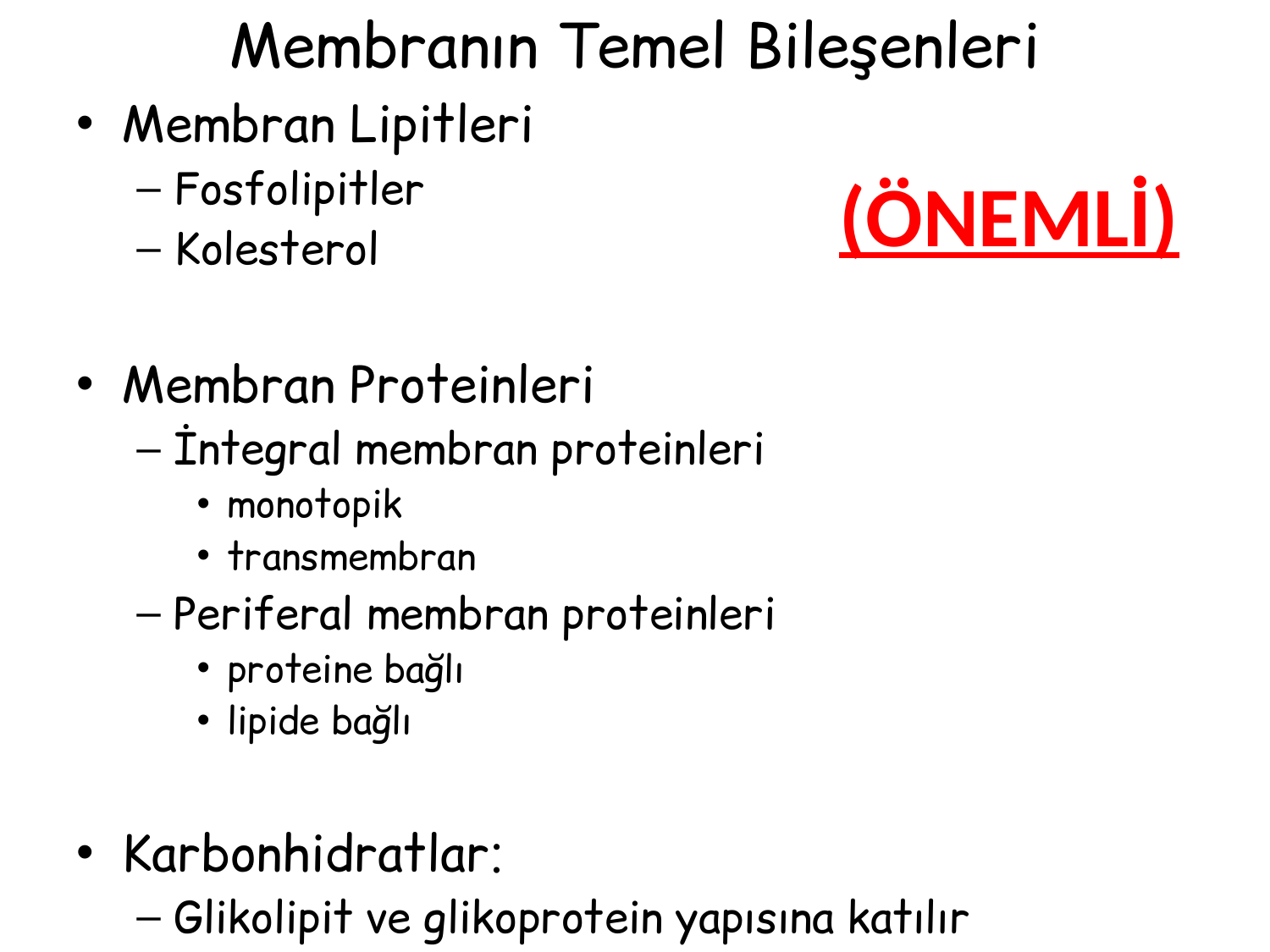

# Membranın Temel Bileşenleri
Membran Lipitleri
Fosfolipitler
Kolesterol

Membran Proteinleri
İntegral membran proteinleri
monotopik
transmembran
Periferal membran proteinleri
proteine bağlı
lipide bağlı

Karbonhidratlar:
Glikolipit ve glikoprotein yapısına katılır

(ÖNEMLİ)